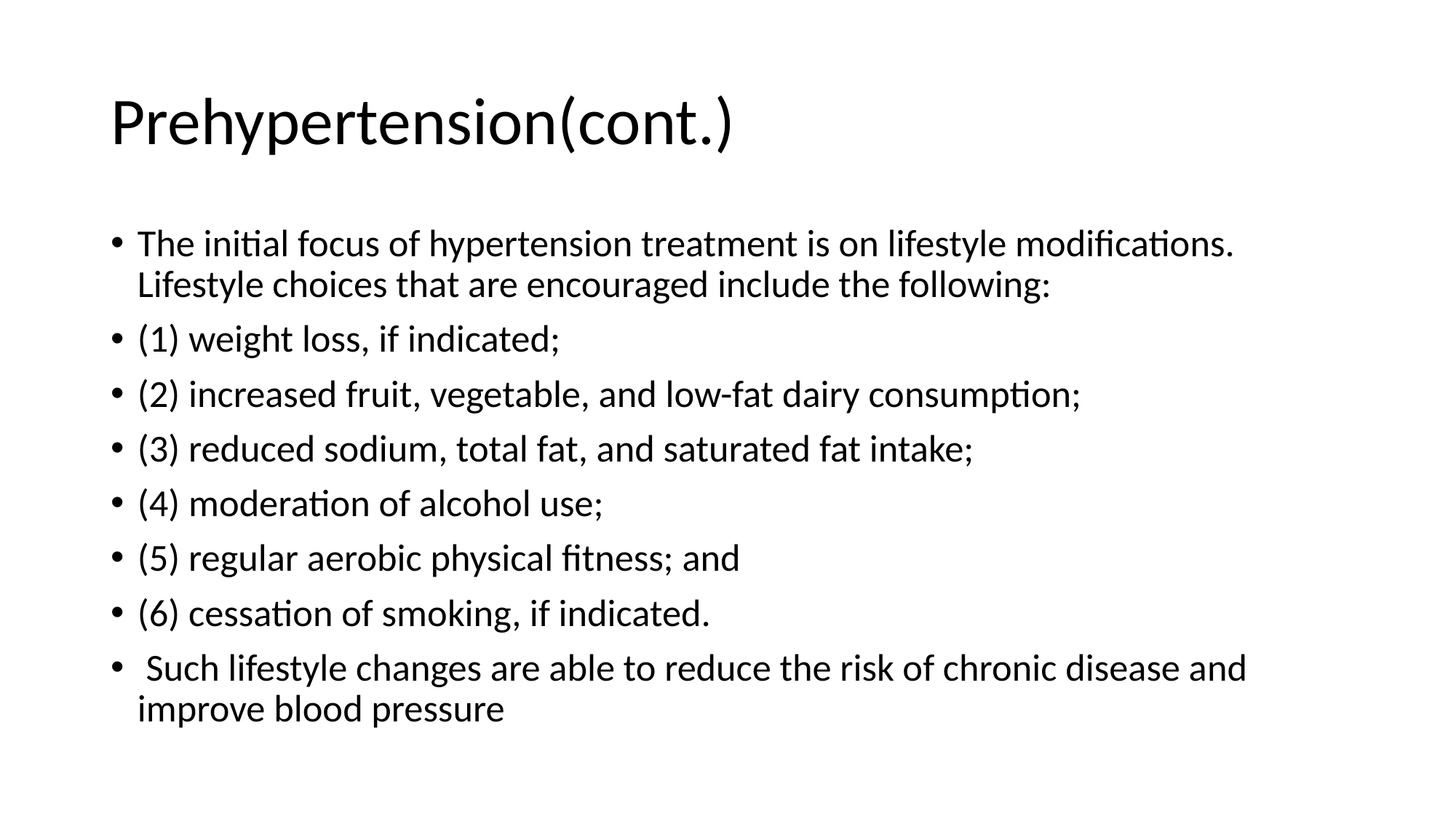

# Prehypertension(cont.)
The initial focus of hypertension treatment is on lifestyle modifications. Lifestyle choices that are encouraged include the following:
(1) weight loss, if indicated;
(2) increased fruit, vegetable, and low-fat dairy consumption;
(3) reduced sodium, total fat, and saturated fat intake;
(4) moderation of alcohol use;
(5) regular aerobic physical fitness; and
(6) cessation of smoking, if indicated.
 Such lifestyle changes are able to reduce the risk of chronic disease and improve blood pressure